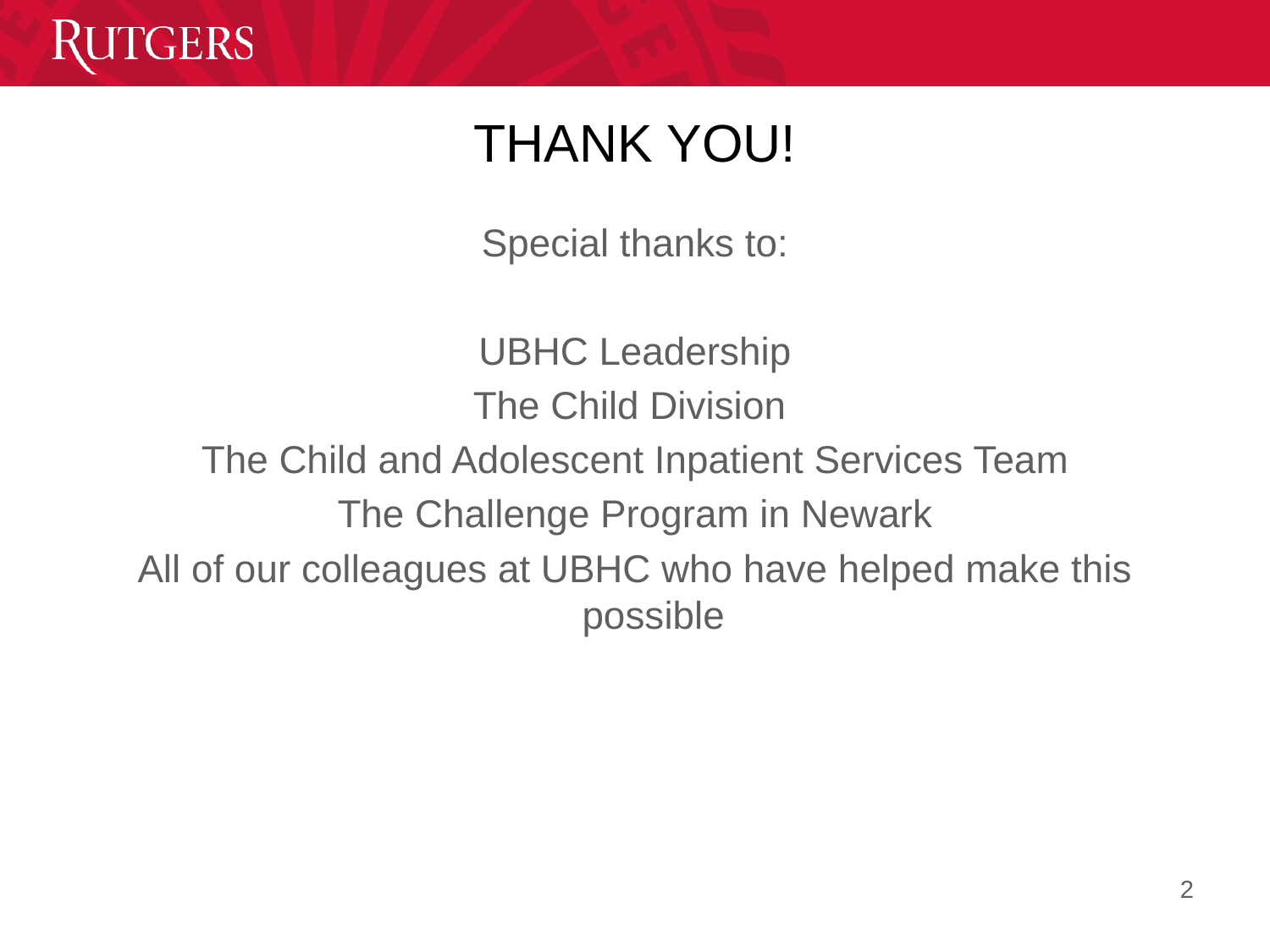

# THANK YOU!
Special thanks to:

UBHC Leadership
The Child Division
The Child and Adolescent Inpatient Services Team
The Challenge Program in Newark
All of our colleagues at UBHC who have helped make this possible

2